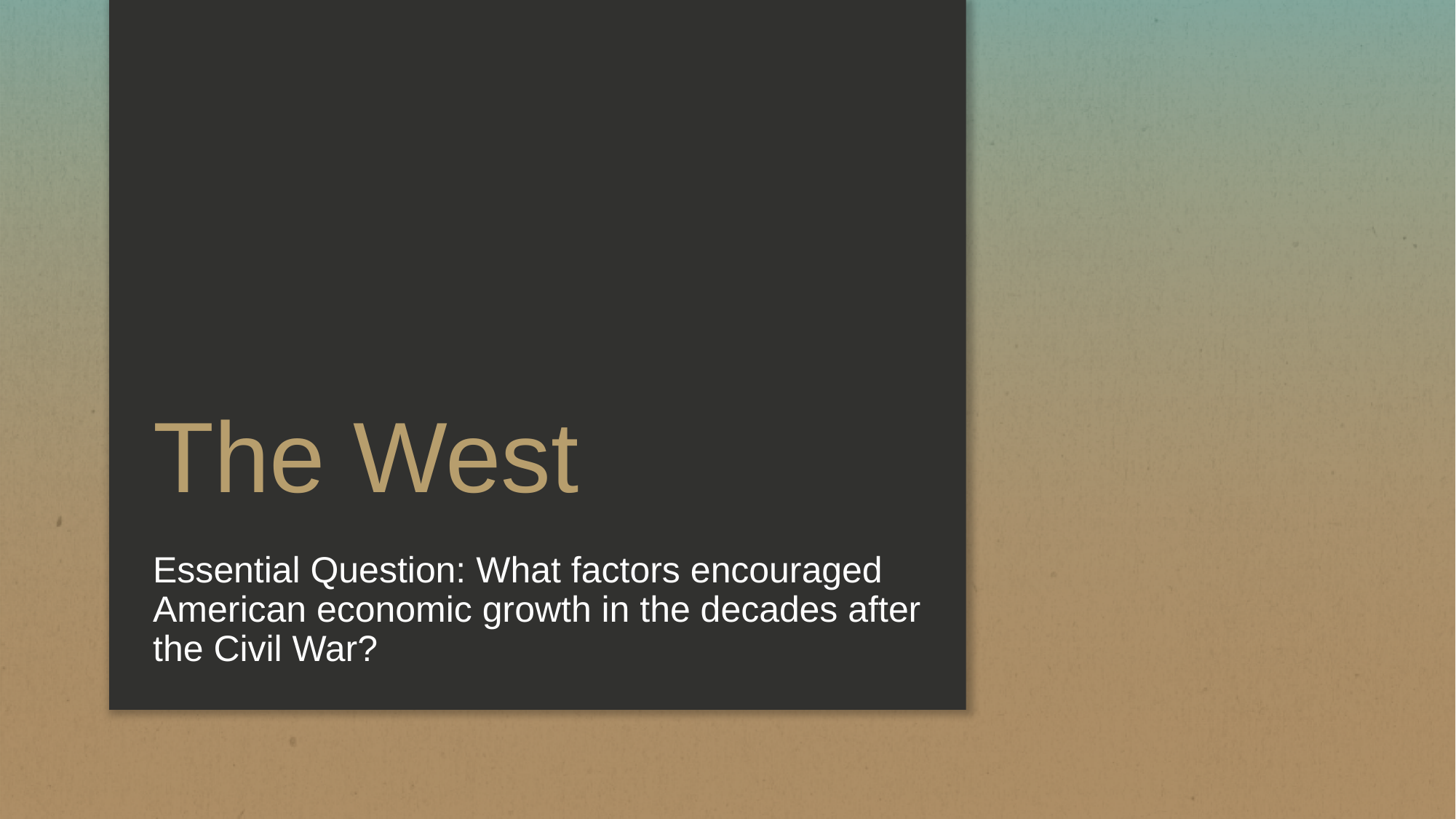

# The West
Essential Question: What factors encouraged American economic growth in the decades after the Civil War?